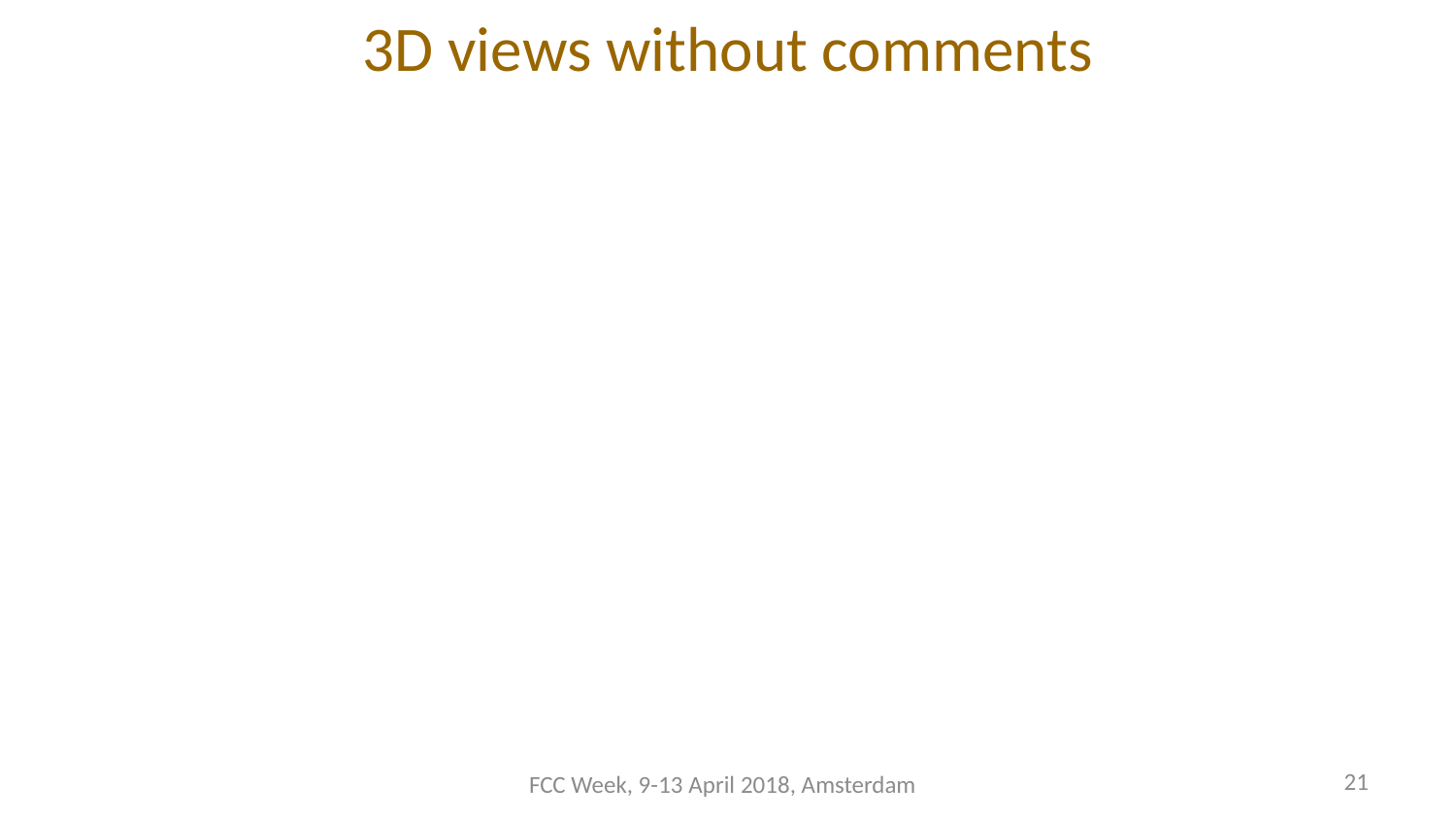

# 3D views without comments
21
FCC Week, 9-13 April 2018, Amsterdam